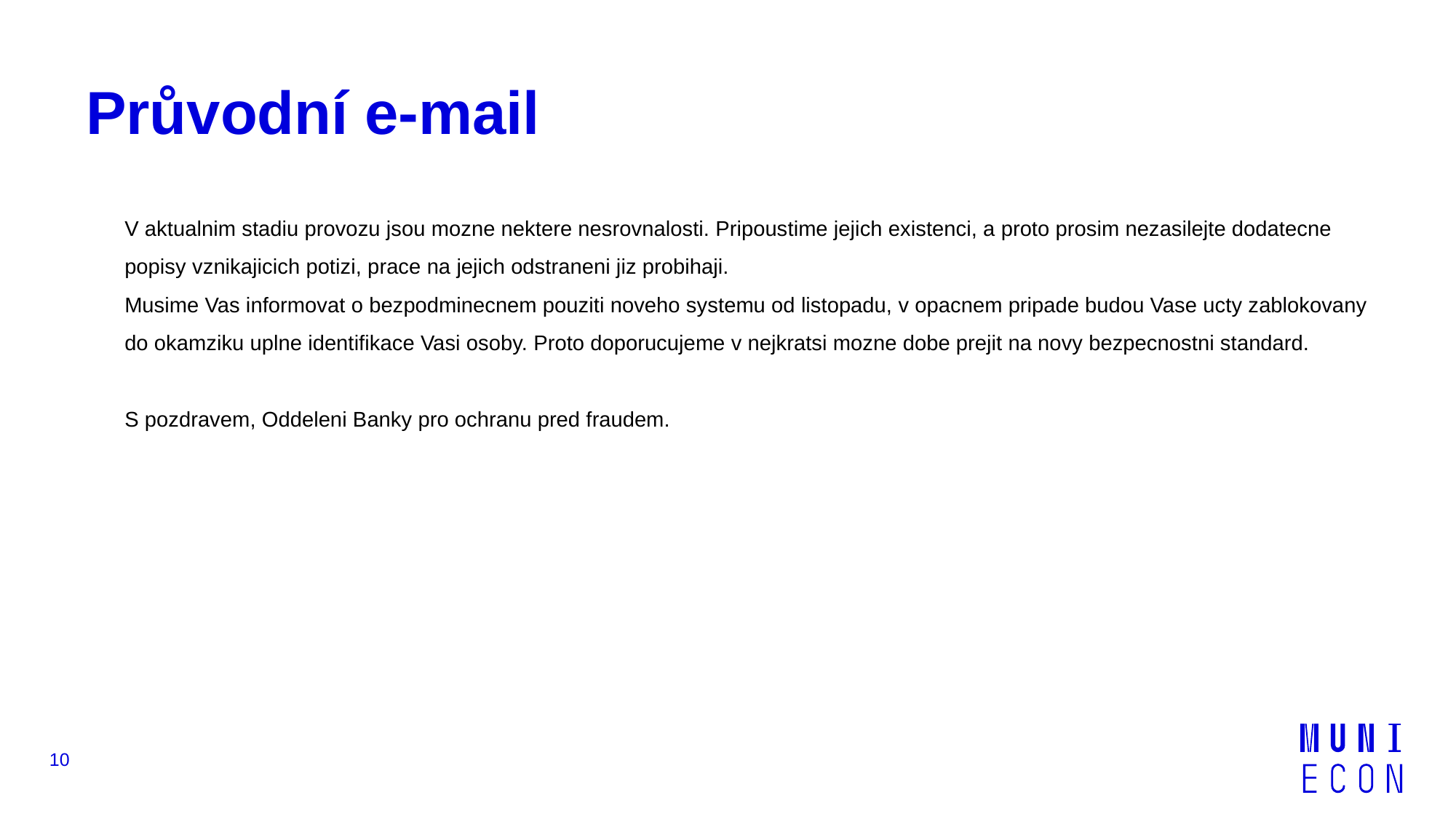

# Průvodní e-mail
V aktualnim stadiu provozu jsou mozne nektere nesrovnalosti. Pripoustime jejich existenci, a proto prosim nezasilejte dodatecne popisy vznikajicich potizi, prace na jejich odstraneni jiz probihaji.
Musime Vas informovat o bezpodminecnem pouziti noveho systemu od listopadu, v opacnem pripade budou Vase ucty zablokovany do okamziku uplne identifikace Vasi osoby. Proto doporucujeme v nejkratsi mozne dobe prejit na novy bezpecnostni standard.
S pozdravem, Oddeleni Banky pro ochranu pred fraudem.
10